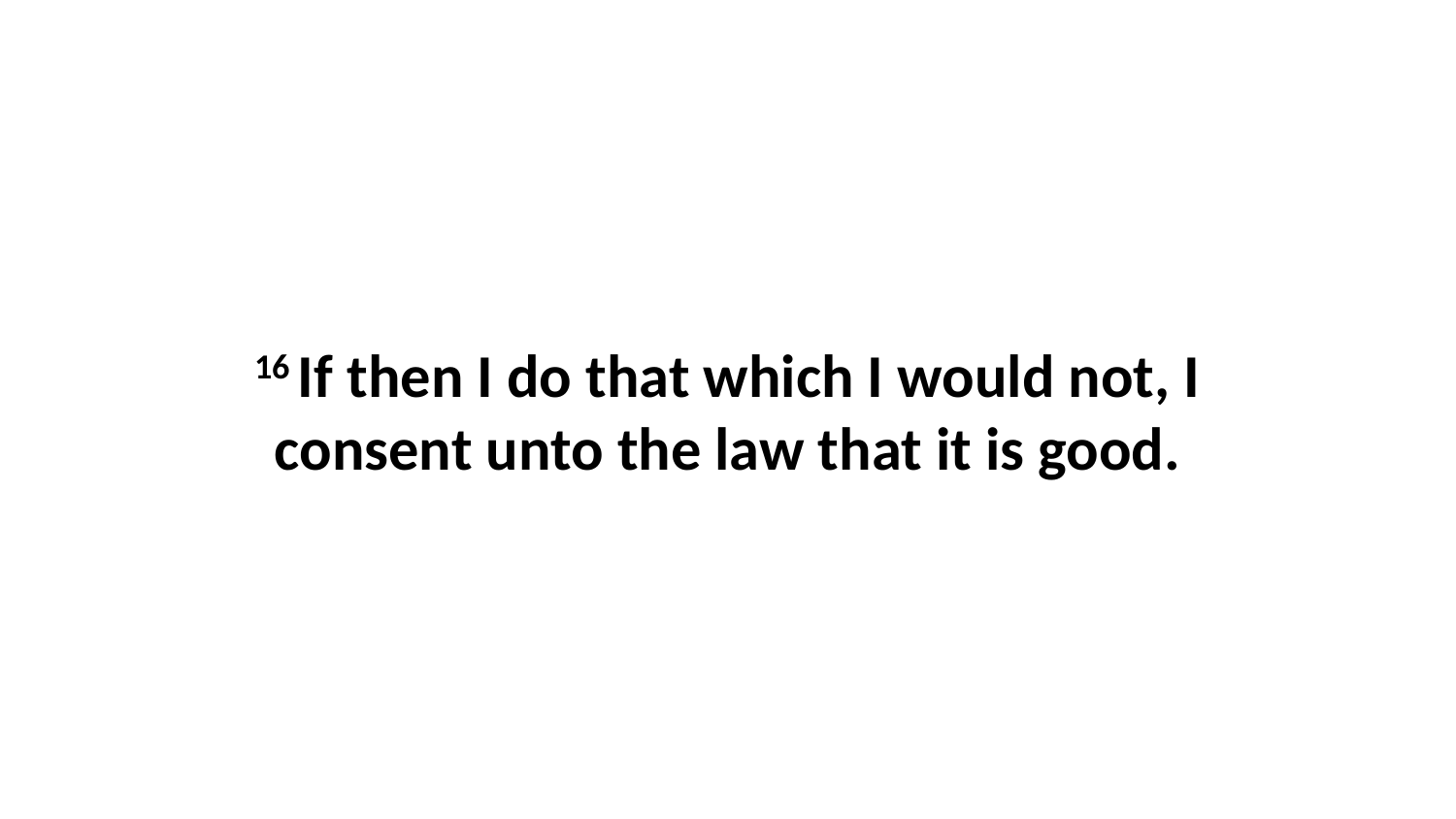

16 If then I do that which I would not, I consent unto the law that it is good.